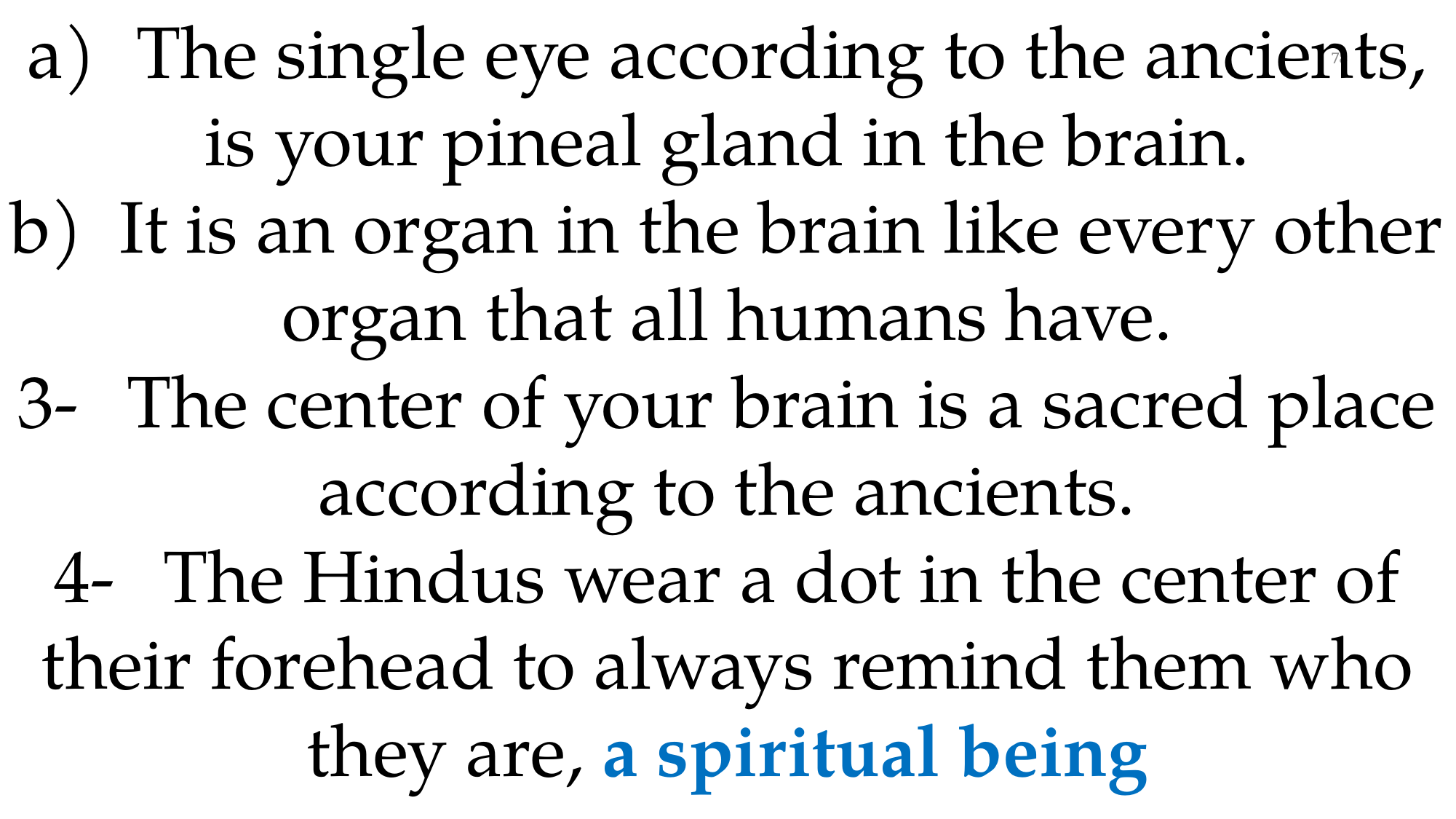

a)	The single eye according to the ancients, is your pineal gland in the brain.
b)	It is an organ in the brain like every other organ that all humans have.
3-	The center of your brain is a sacred place according to the ancients.
4-	The Hindus wear a dot in the center of their forehead to always remind them who they are, a spiritual being
78